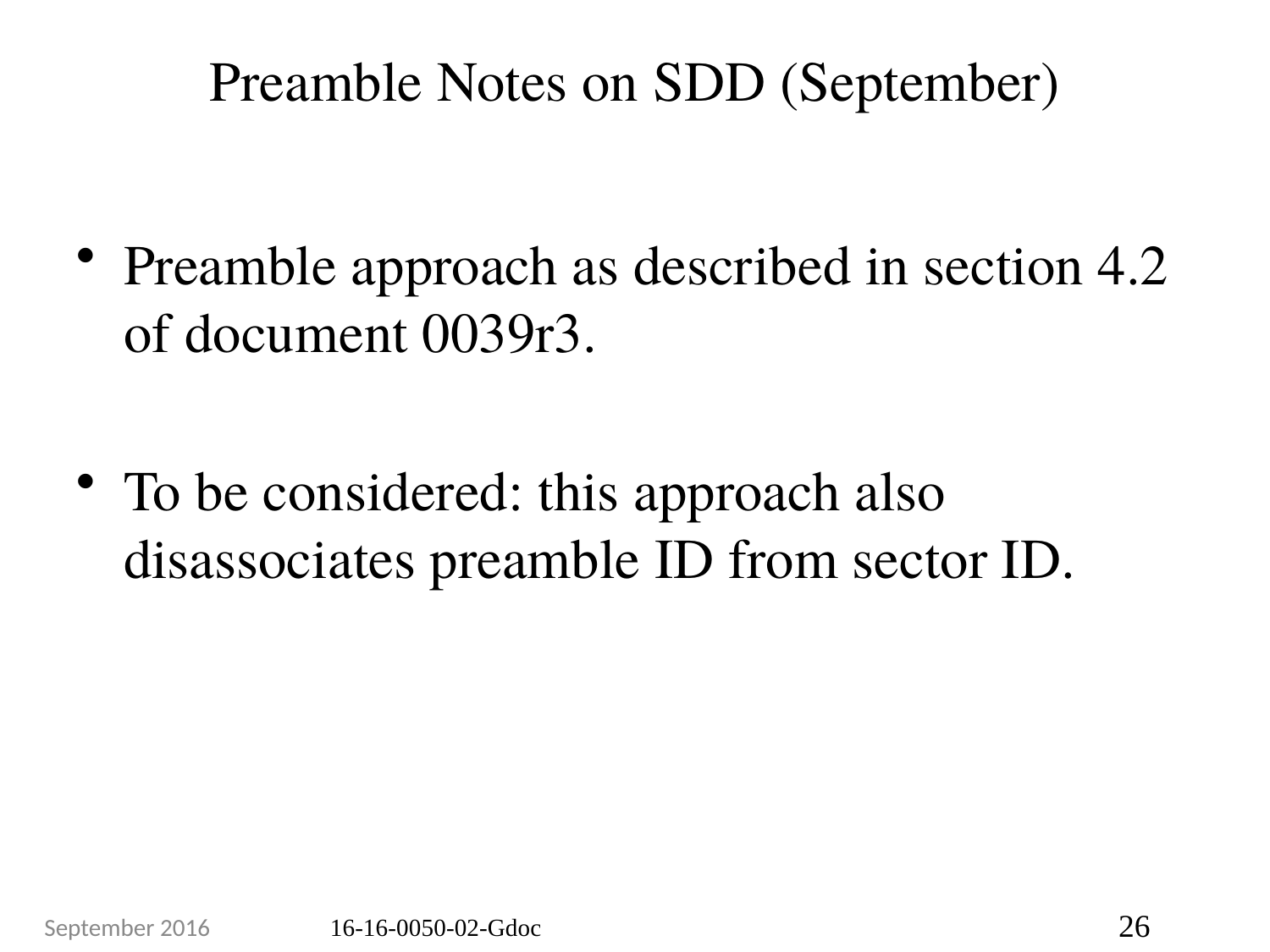

# Preamble Notes on SDD (September)
Preamble approach as described in section 4.2 of document 0039r3.

To be considered: this approach also disassociates preamble ID from sector ID.